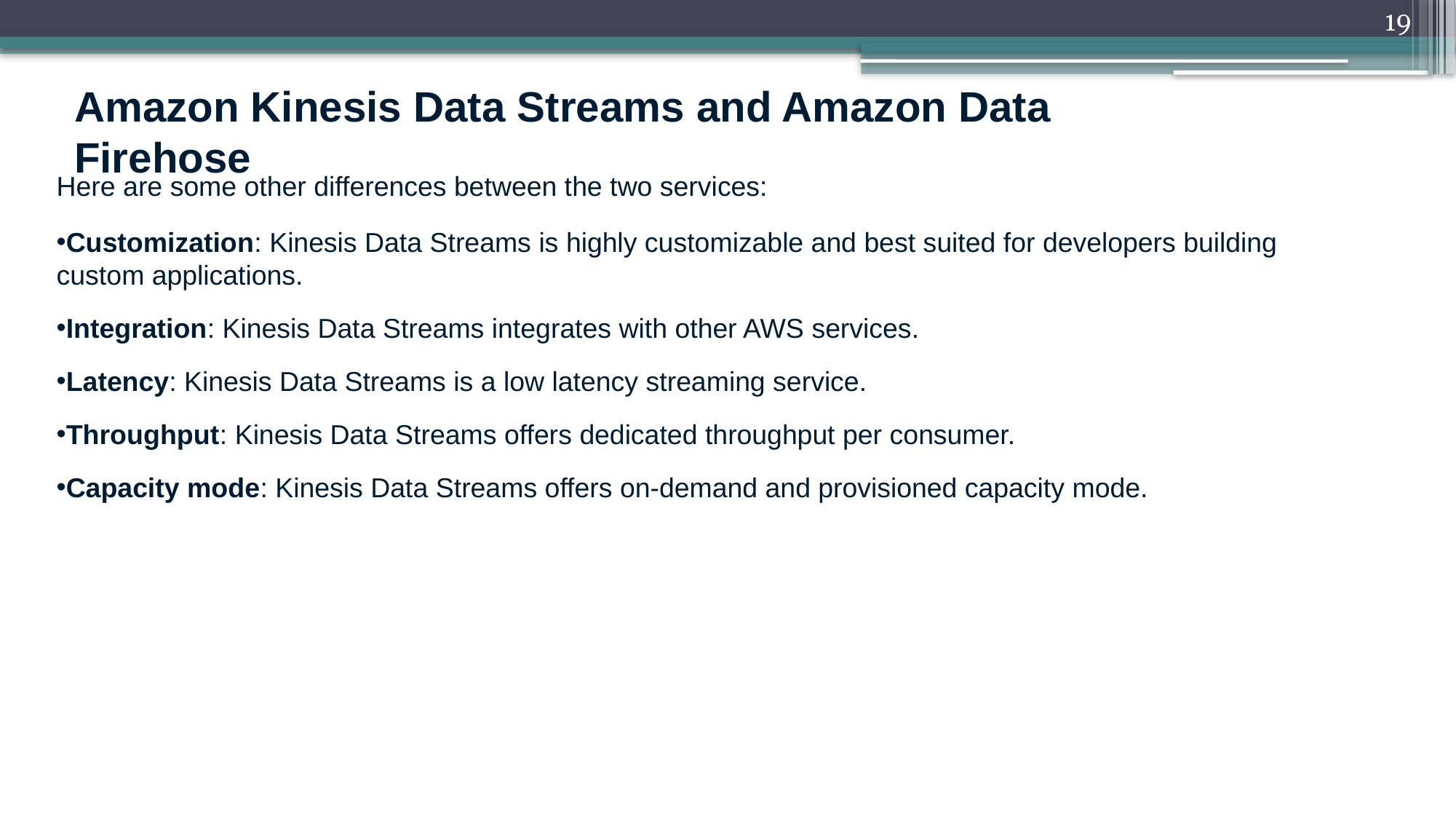

19
Amazon Kinesis Data Streams and Amazon Data Firehose
Here are some other differences between the two services:
Customization: Kinesis Data Streams is highly customizable and best suited for developers building custom applications.
Integration: Kinesis Data Streams integrates with other AWS services.
Latency: Kinesis Data Streams is a low latency streaming service.
Throughput: Kinesis Data Streams offers dedicated throughput per consumer.
Capacity mode: Kinesis Data Streams offers on-demand and provisioned capacity mode.